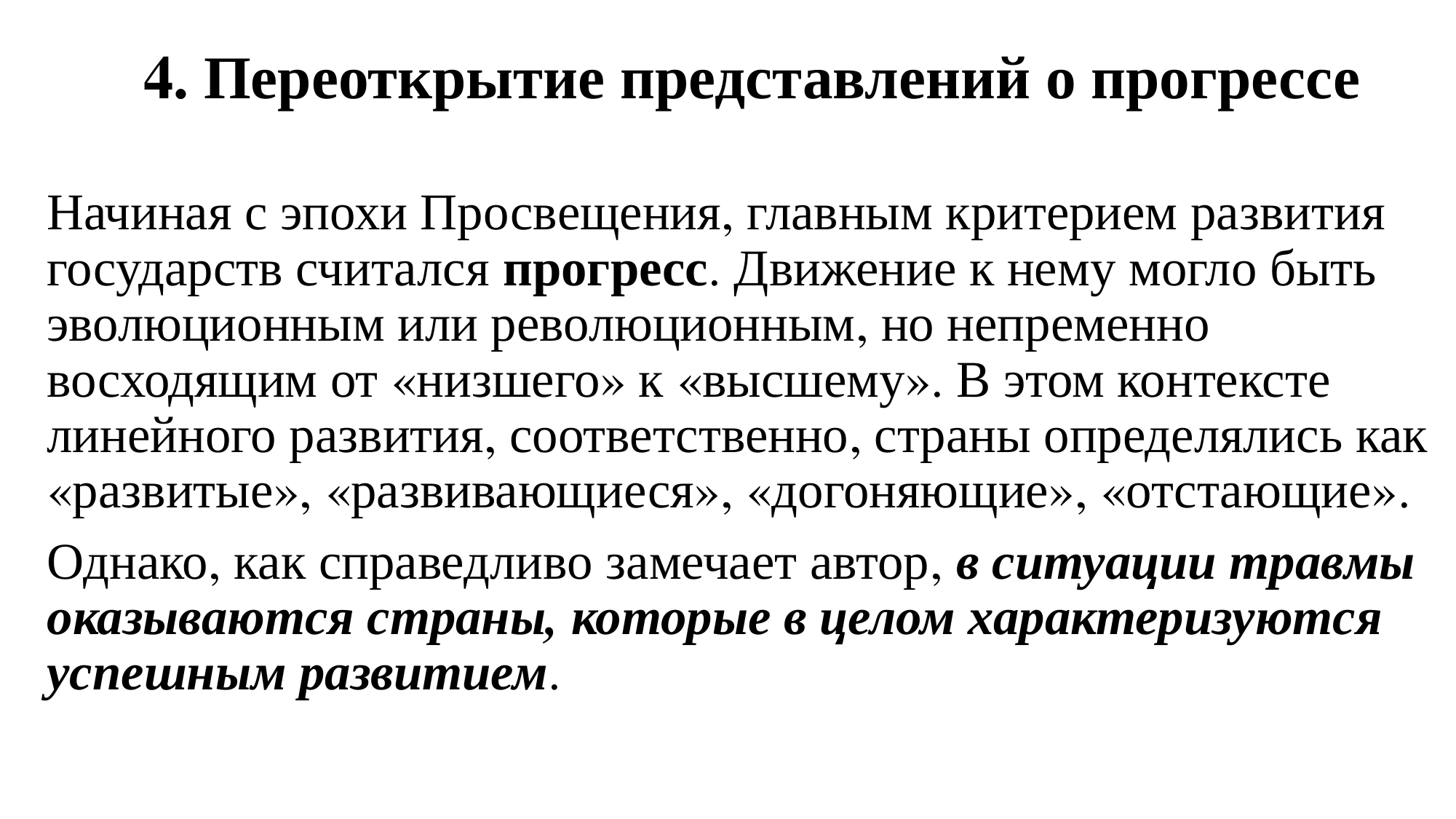

# 4. Переоткрытие представлений о прогрессе
Начиная с эпохи Просвещения, главным критерием развития государств считался прогресс. Движение к нему могло быть эволюционным или революционным, но непременно восходящим от «низшего» к «высшему». В этом контексте линейного развития, соответственно, страны определялись как «развитые», «развивающиеся», «догоняющие», «отстающие».
Однако, как справедливо замечает автор, в ситуации травмы оказываются страны, которые в целом характеризуются успешным развитием.